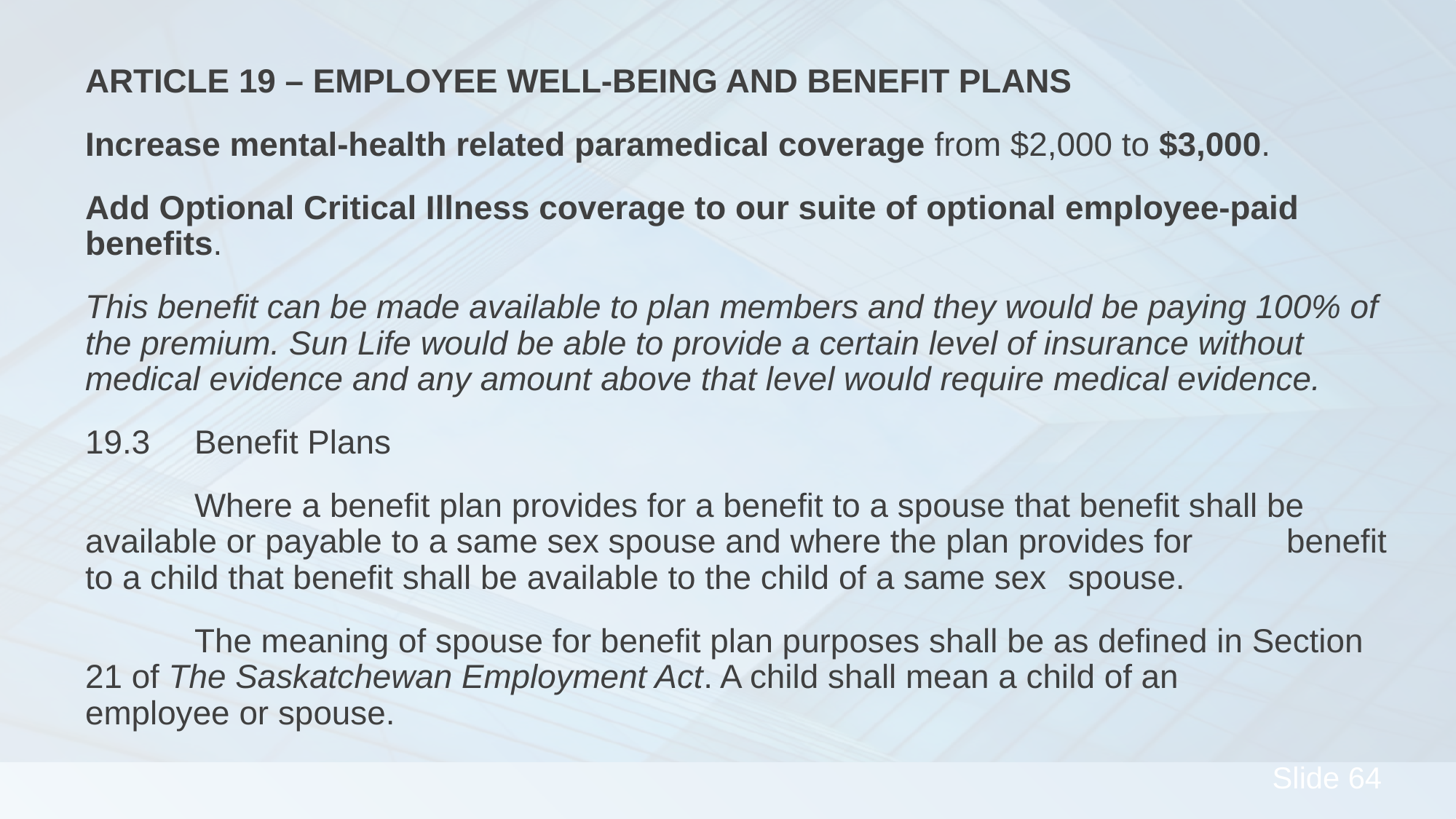

Article 19 – Employee Well-being and Benefit Plans
Increase mental-health related paramedical coverage from $2,000 to $3,000.
Add Optional Critical Illness coverage to our suite of optional employee-paid benefits.
This benefit can be made available to plan members and they would be paying 100% of the premium. Sun Life would be able to provide a certain level of insurance without medical evidence and any amount above that level would require medical evidence.
19.3	Benefit Plans
	Where a benefit plan provides for a benefit to a spouse that benefit shall be 	available or payable to a same sex spouse and where the plan provides for 	benefit to a child that benefit shall be available to the child of a same sex 	spouse.
	The meaning of spouse for benefit plan purposes shall be as defined in Section 	2­1 of The Saskatchewan Employment Act. A child shall mean a child of an 	employee or spouse.

#
64